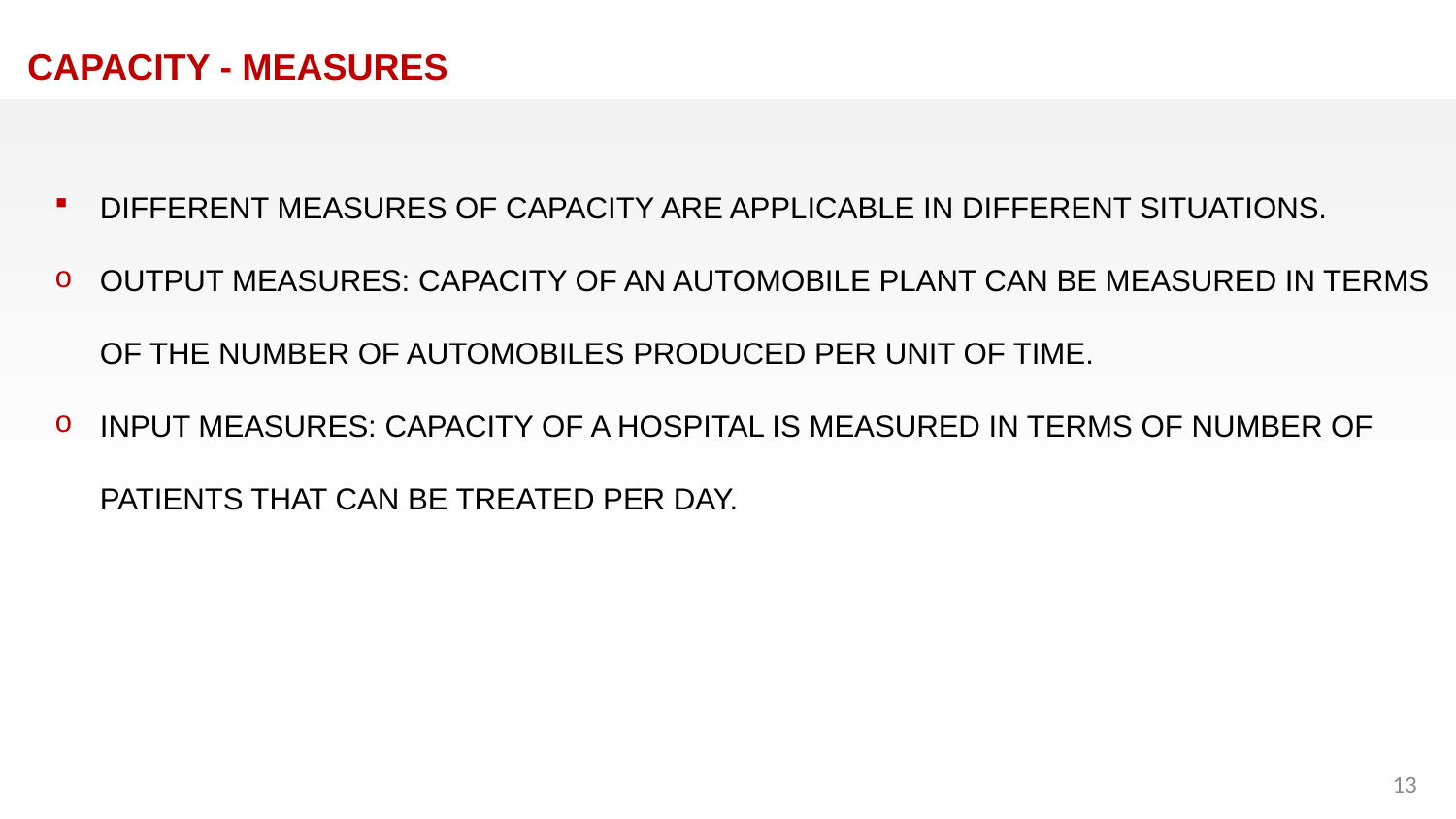

CAPACITY - MEASURES

DIFFERENT MEASURES OF CAPACITY ARE APPLICABLE IN DIFFERENT SITUATIONS.
OUTPUT MEASURES: CAPACITY OF AN AUTOMOBILE PLANT CAN BE MEASURED IN TERMS OF THE NUMBER OF AUTOMOBILES PRODUCED PER UNIT OF TIME.
INPUT MEASURES: CAPACITY OF A HOSPITAL IS MEASURED IN TERMS OF NUMBER OF PATIENTS THAT CAN BE TREATED PER DAY.